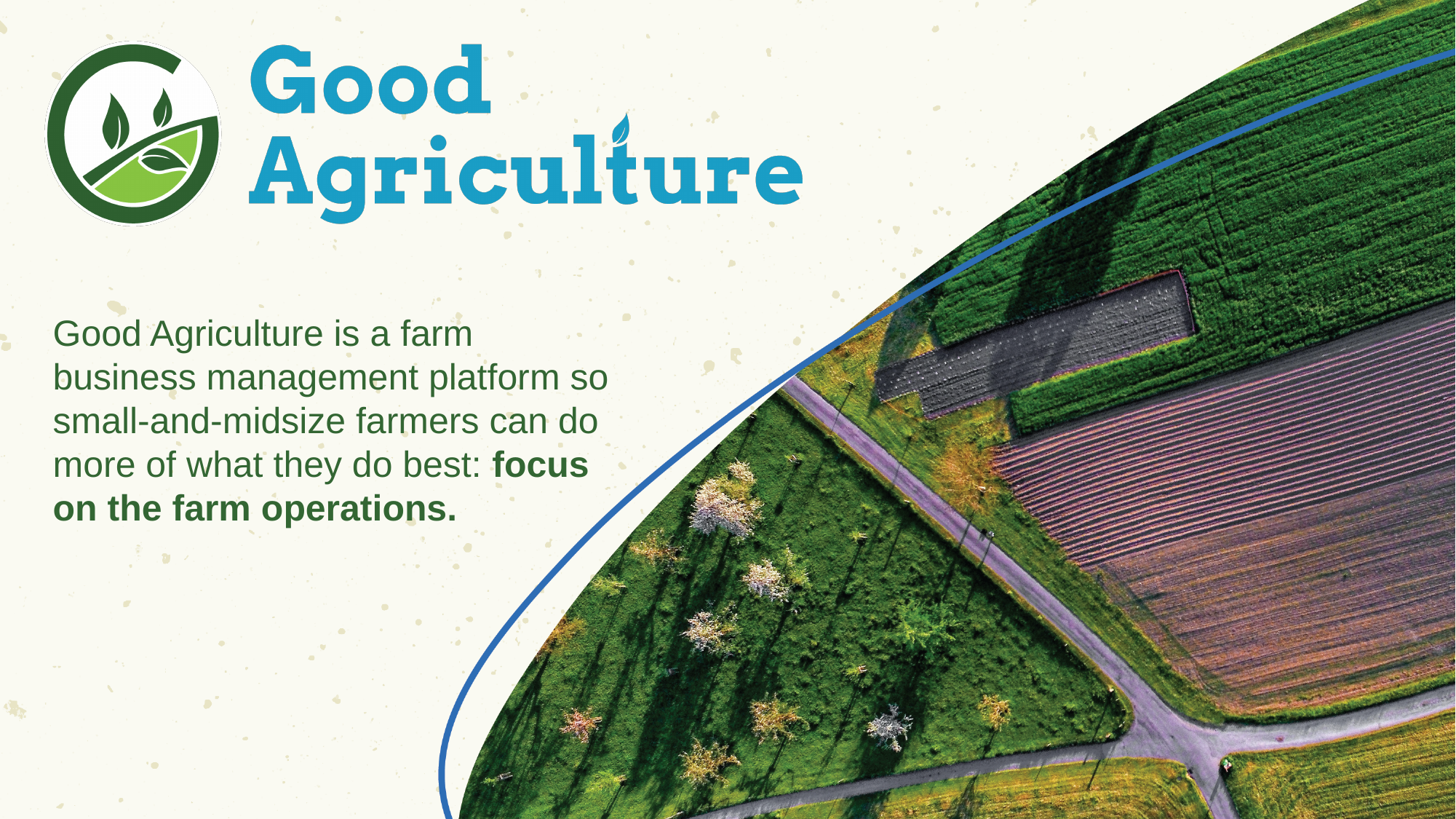

Good Agriculture is a farm business management platform so small-and-midsize farmers can do more of what they do best: focus on the farm operations.